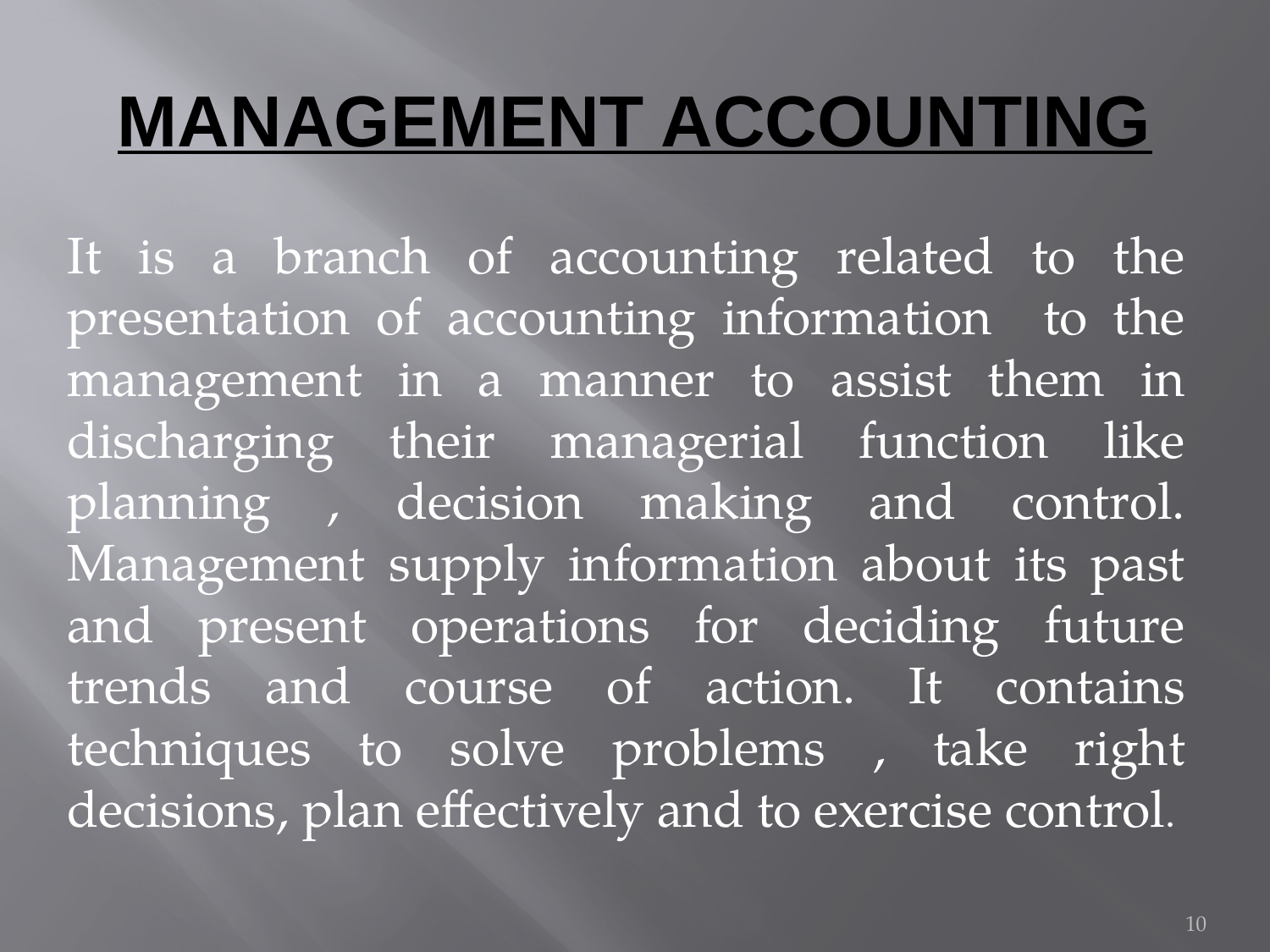

# MANAGEMENT ACCOUNTING
It is a branch of accounting related to the presentation of accounting information  to the management in a manner to assist them in discharging their managerial function like planning , decision making and control. Management supply information about its past and present operations for deciding future trends and course of action. It contains techniques to solve problems , take right decisions, plan effectively and to exercise control.
10